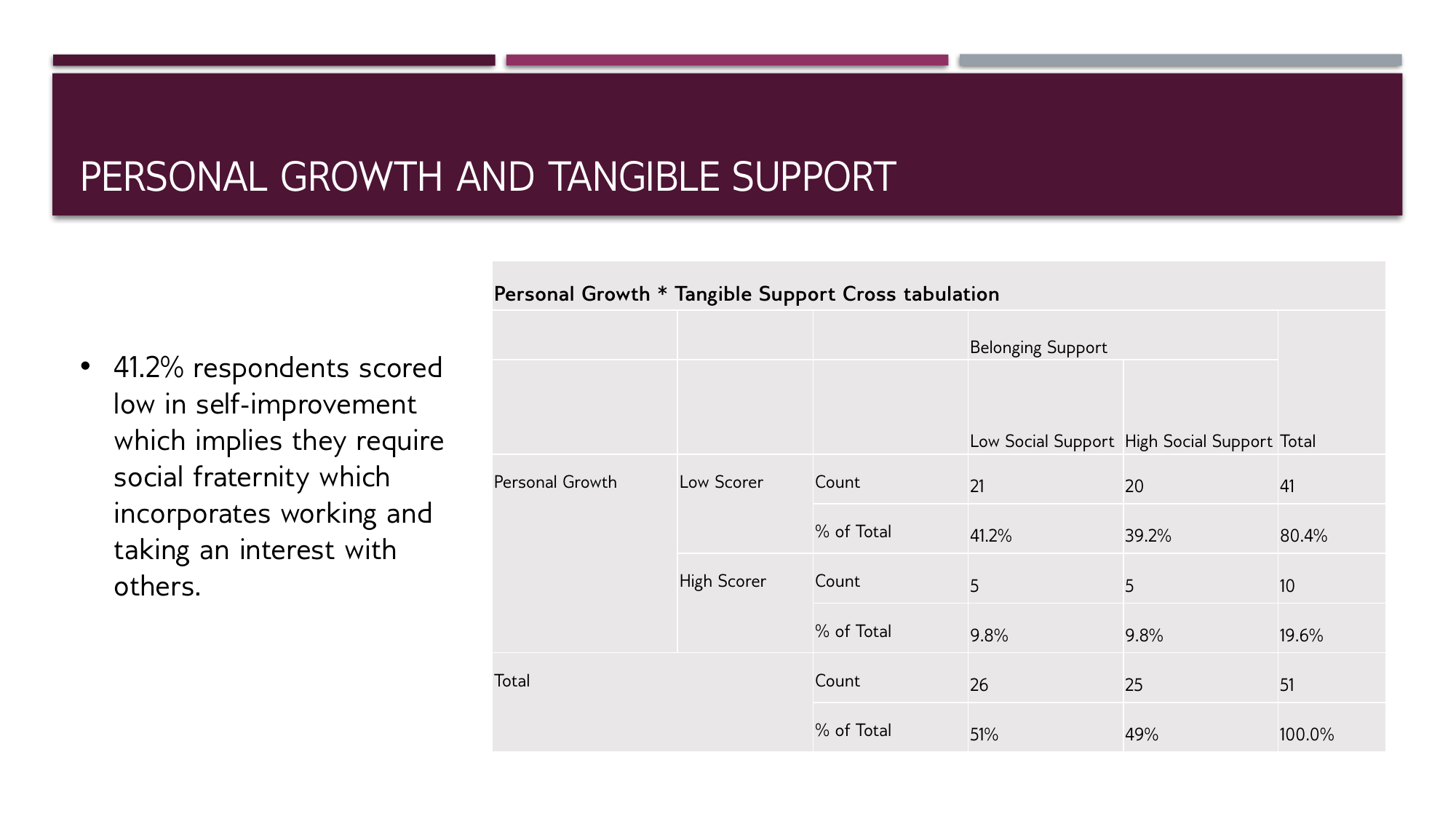

# PERSONAL GROWTH AND TANGIBLE SUPPORT
| Personal Growth \* Tangible Support Cross tabulation |  |  |  |  |  |
| --- | --- | --- | --- | --- | --- |
|  |  |  | Belonging Support |  | Total |
|  |  |  | Low Social Support | High Social Support |  |
| Personal Growth | Low Scorer | Count | 21 | 20 | 41 |
|  |  | % of Total | 41.2% | 39.2% | 80.4% |
|  | High Scorer | Count | 5 | 5 | 10 |
|  |  | % of Total | 9.8% | 9.8% | 19.6% |
| Total |  | Count | 26 | 25 | 51 |
|  |  | % of Total | 51% | 49% | 100.0% |
41.2% respondents scored low in self-improvement which implies they require social fraternity which incorporates working and taking an interest with others.